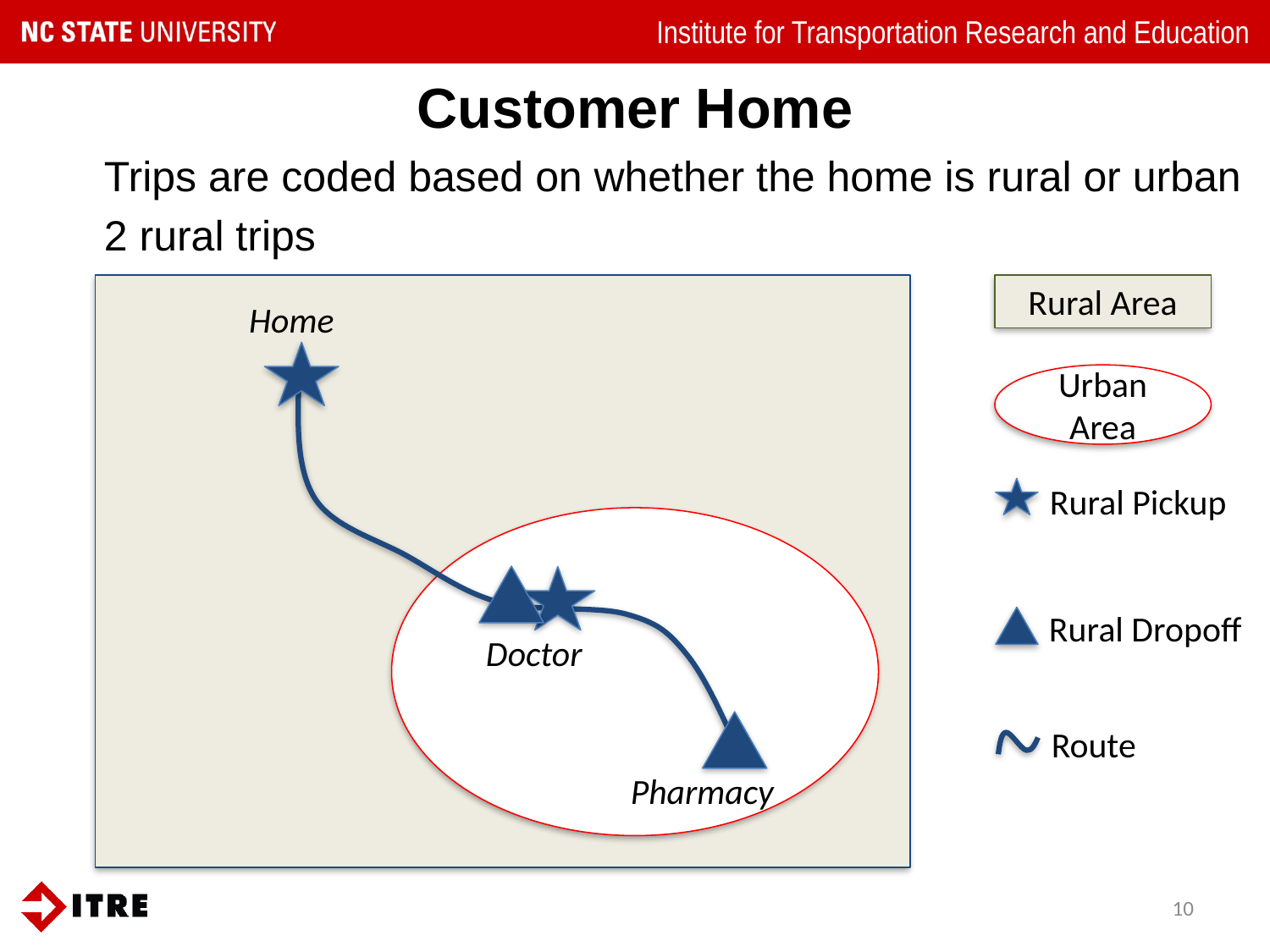

# Customer Home
Trips are coded based on whether the home is rural or urban
2 rural trips

Rural Area
Home

Urban Area

Rural Pickup

Rural Dropoff

Doctor

Route

Pharmacy
10